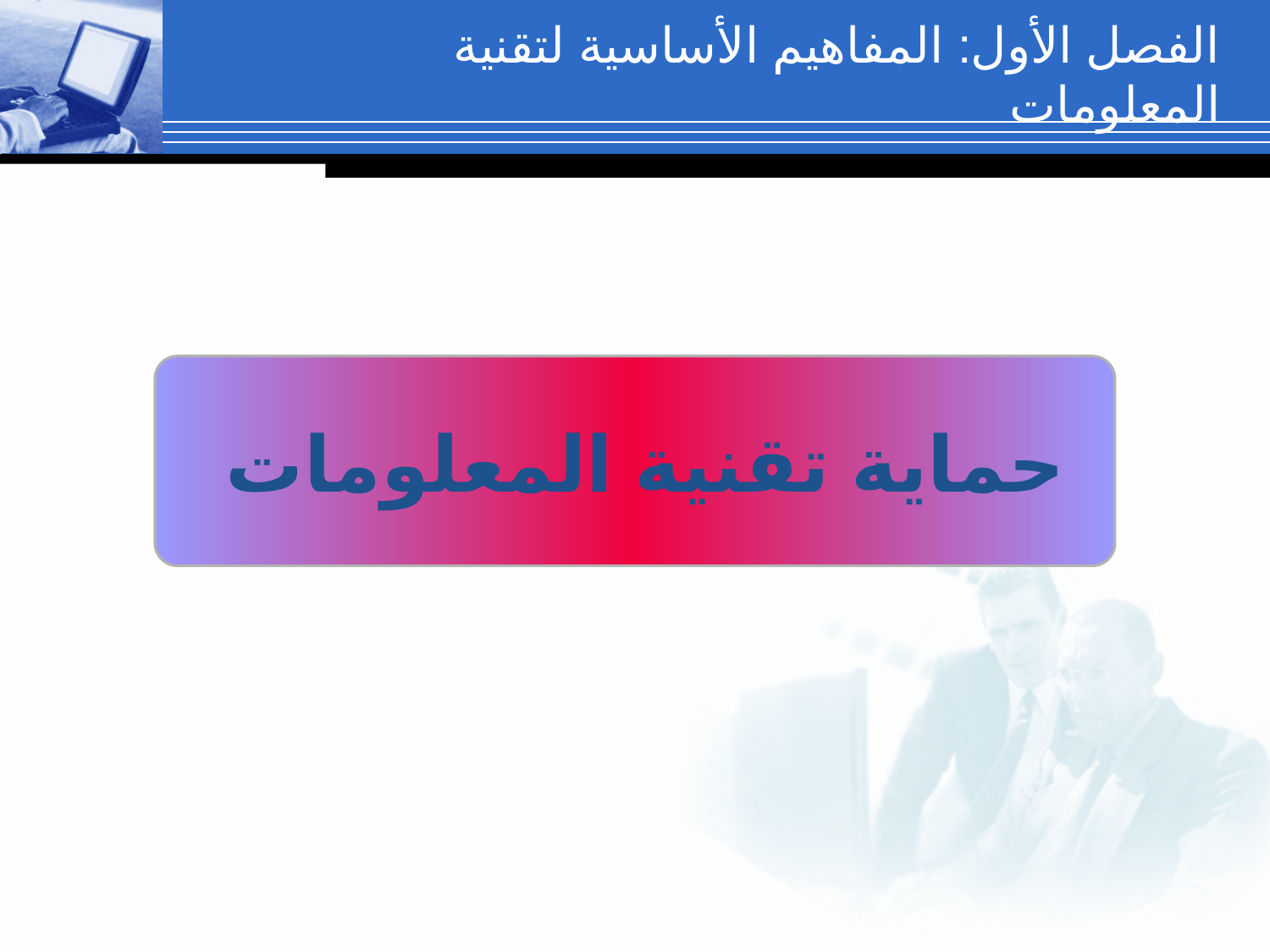

الفصل الأول: المفاهيم الأساسية لتقنية المعلومات
 حماية تقنية المعلومات